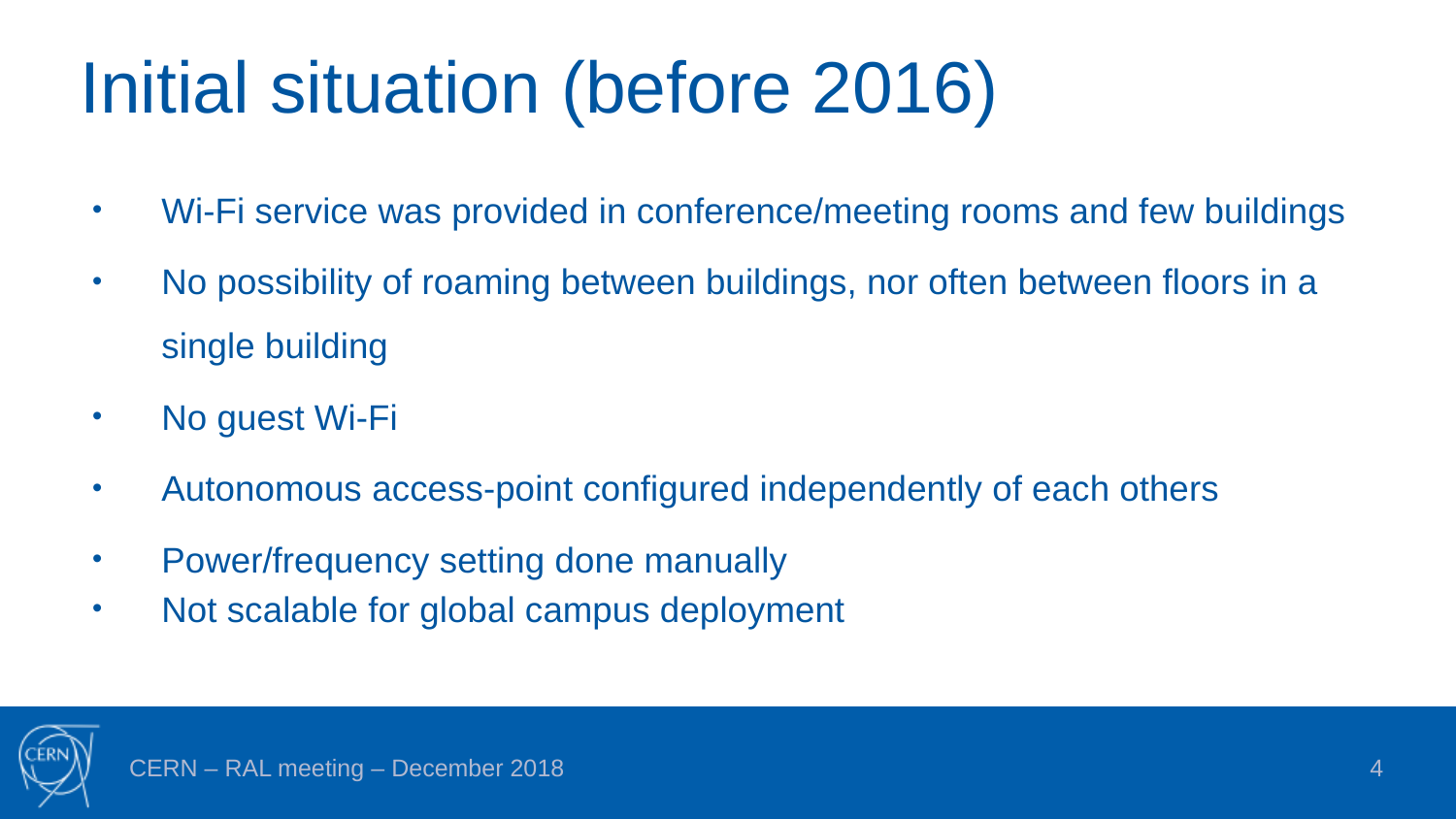

# Initial situation (before 2016)
Wi-Fi service was provided in conference/meeting rooms and few buildings
No possibility of roaming between buildings, nor often between floors in a single building
No guest Wi-Fi
Autonomous access-point configured independently of each others
Power/frequency setting done manually
Not scalable for global campus deployment
CERN – RAL meeting – December 2018
4